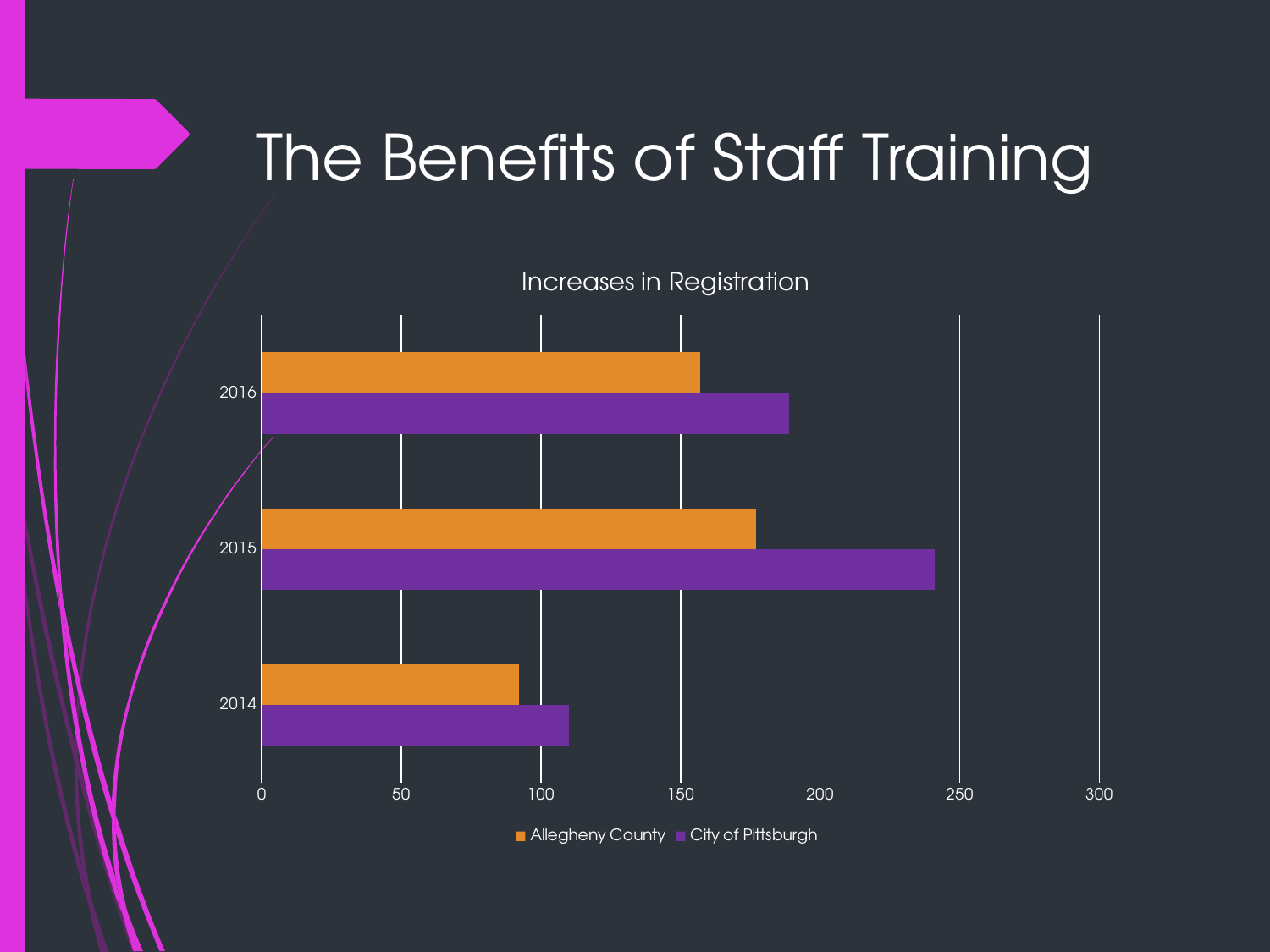

# The Benefits of Staff Training

### Chart: Increases in Registration

| Category | City of Pittsburgh | Allegheny County |
|---|---|---|
| 2014.0 | 110.0 | 92.0 |
| 2015.0 | 241.0 | 177.0 |
| 2016.0 | 189.0 | 157.0 |